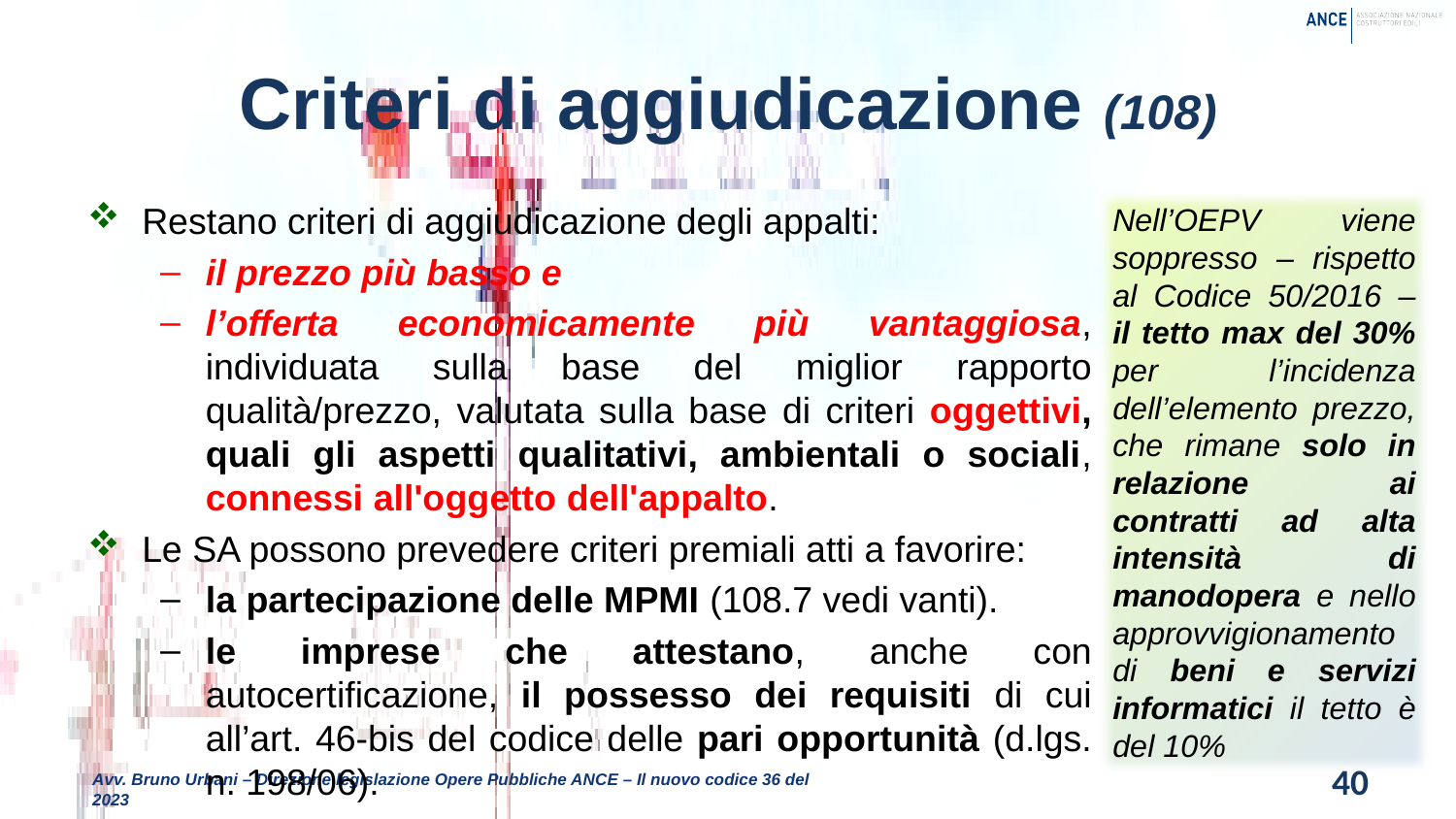

# Criteri di aggiudicazione (108)
Restano criteri di aggiudicazione degli appalti:
il prezzo più basso e
l’offerta economicamente più vantaggiosa, individuata sulla base del miglior rapporto qualità/prezzo, valutata sulla base di criteri oggettivi, quali gli aspetti qualitativi, ambientali o sociali, connessi all'oggetto dell'appalto.
Le SA possono prevedere criteri premiali atti a favorire:
la partecipazione delle MPMI (108.7 vedi vanti).
le imprese che attestano, anche con autocertificazione, il possesso dei requisiti di cui all’art. 46-bis del codice delle pari opportunità (d.lgs. n. 198/06).

Nell’OEPV viene soppresso – rispetto al Codice 50/2016 – il tetto max del 30% per l’incidenza dell’elemento prezzo, che rimane solo in relazione ai contratti ad alta intensità di manodopera e nello approvvigionamento di beni e servizi informatici il tetto è del 10%
40